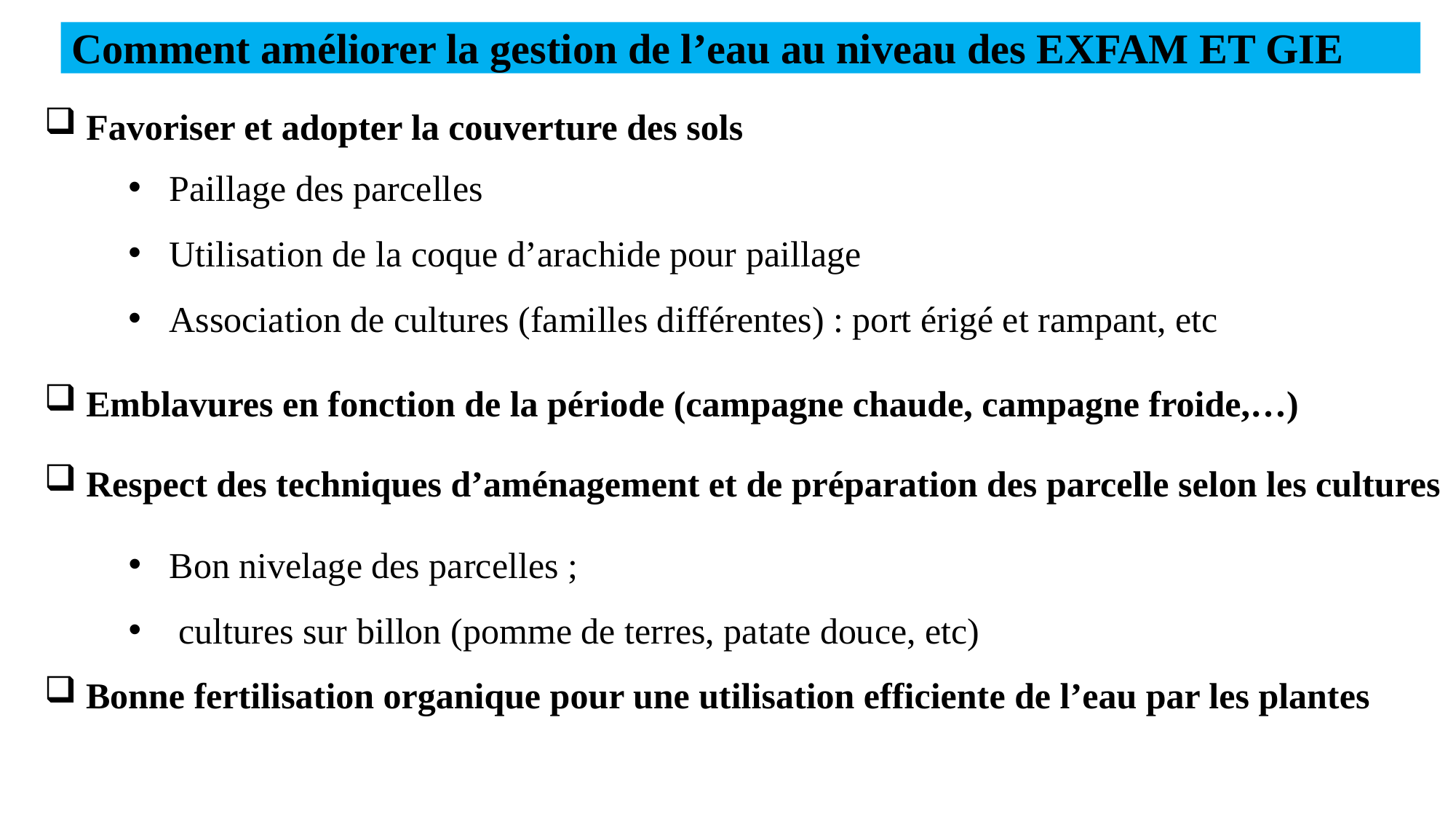

Comment améliorer la gestion de l’eau au niveau des EXFAM ET GIE
 Favoriser et adopter la couverture des sols
Paillage des parcelles
Utilisation de la coque d’arachide pour paillage
Association de cultures (familles différentes) : port érigé et rampant, etc

 Emblavures en fonction de la période (campagne chaude, campagne froide,…)
 Respect des techniques d’aménagement et de préparation des parcelle selon les cultures
Bon nivelage des parcelles ;
 cultures sur billon (pomme de terres, patate douce, etc)
 Bonne fertilisation organique pour une utilisation efficiente de l’eau par les plantes